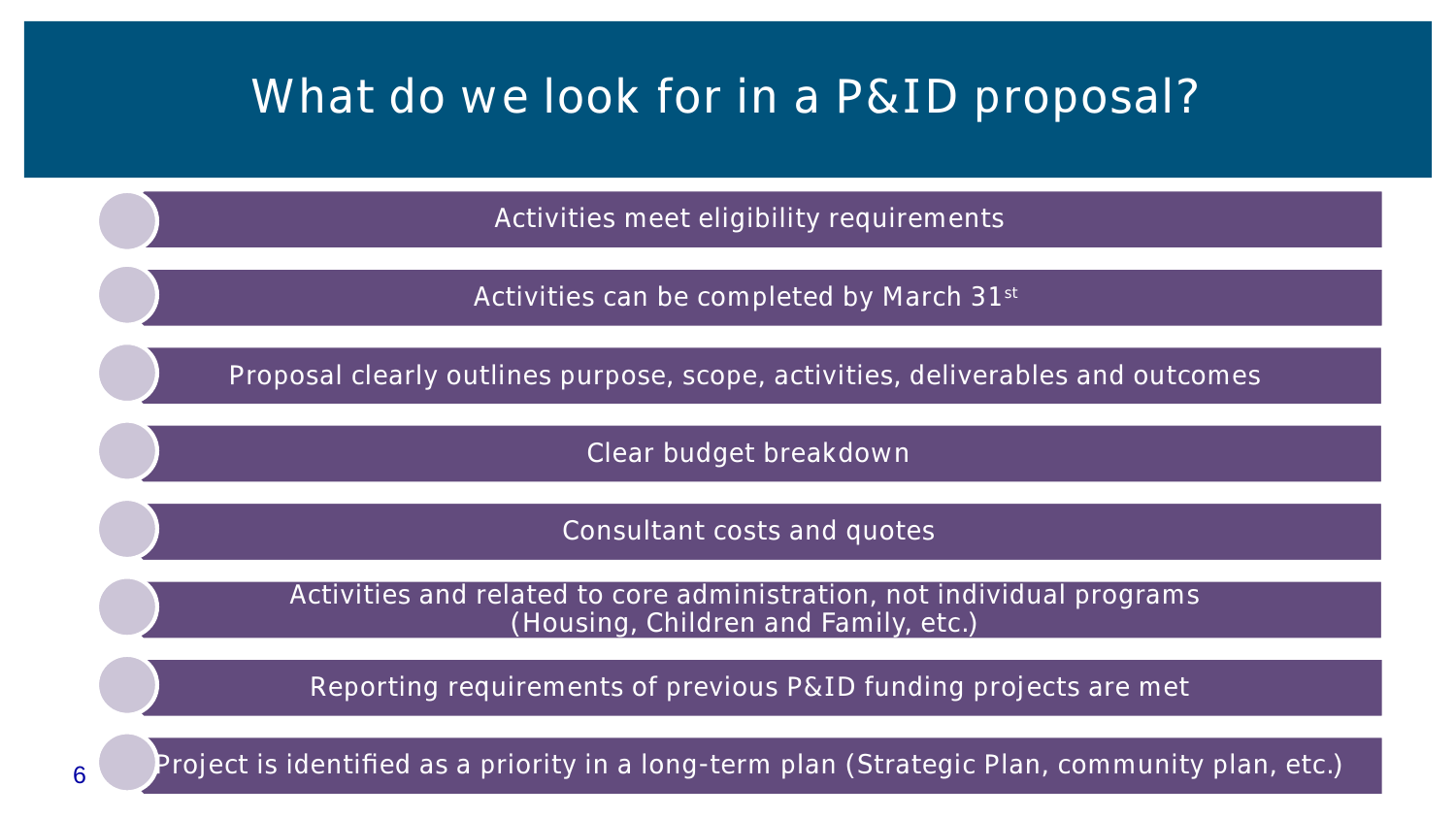

What do we look for in a P&ID proposal?

Activities meet eligibility requirements
Activities can be completed by March 31st
Proposal clearly outlines purpose, scope, activities, deliverables and outcomes
Clear budget breakdown
Consultant costs and quotes
Activities and related to core administration, not individual programs
(Housing, Children and Family, etc.)
Reporting requirements of previous P&ID funding projects are met
Project is identified as a priority in a long-term plan (Strategic Plan, community plan, etc.)